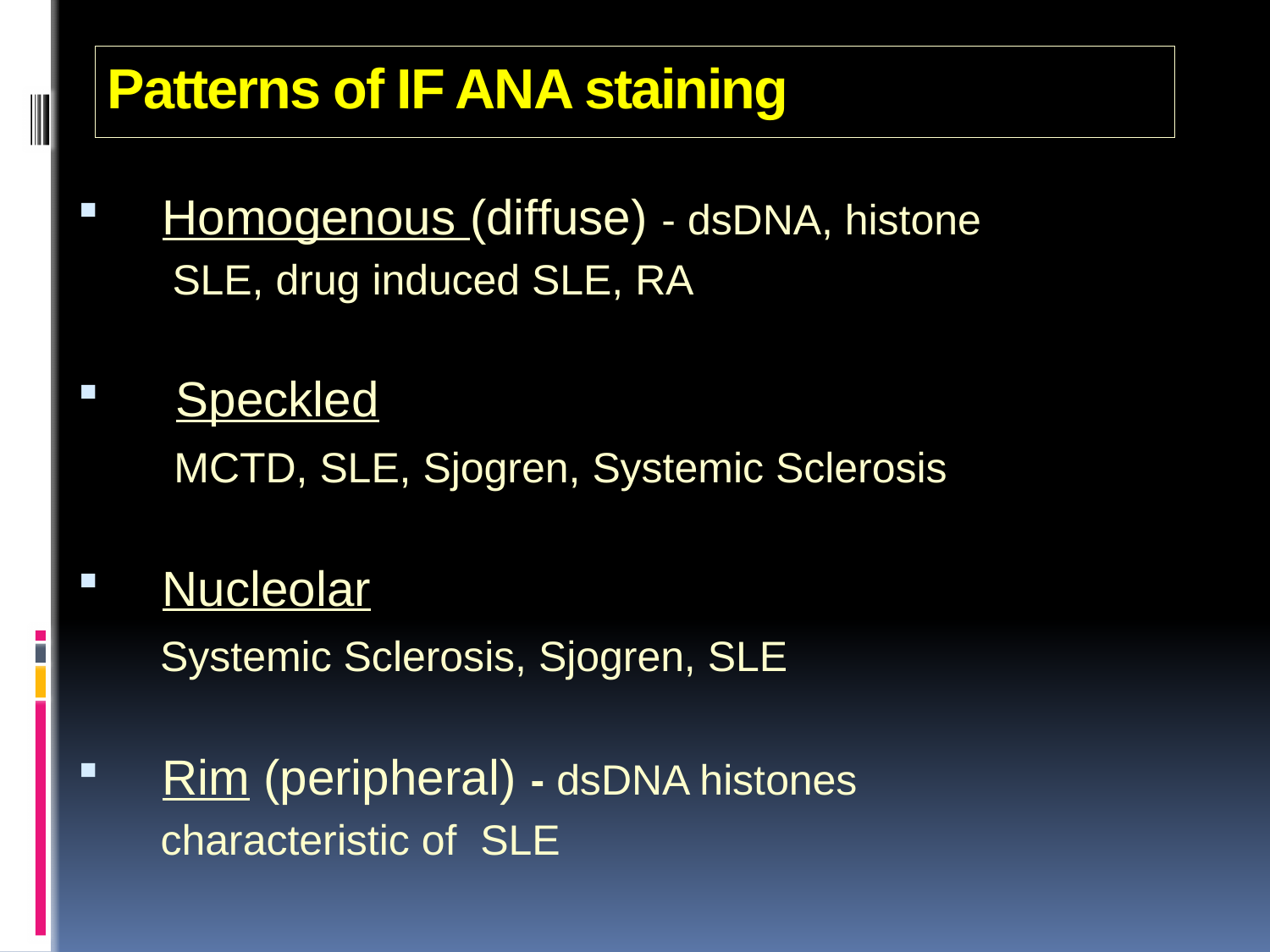

# Patterns of IF ANA staining
Homogenous (diffuse) - dsDNA, histone
        SLE, drug induced SLE, RA

 Speckled
       MCTD, SLE, Sjogren, Systemic Sclerosis

Nucleolar
      Systemic Sclerosis, Sjogren, SLE

Rim (peripheral) - dsDNA histones
       characteristic of  SLE